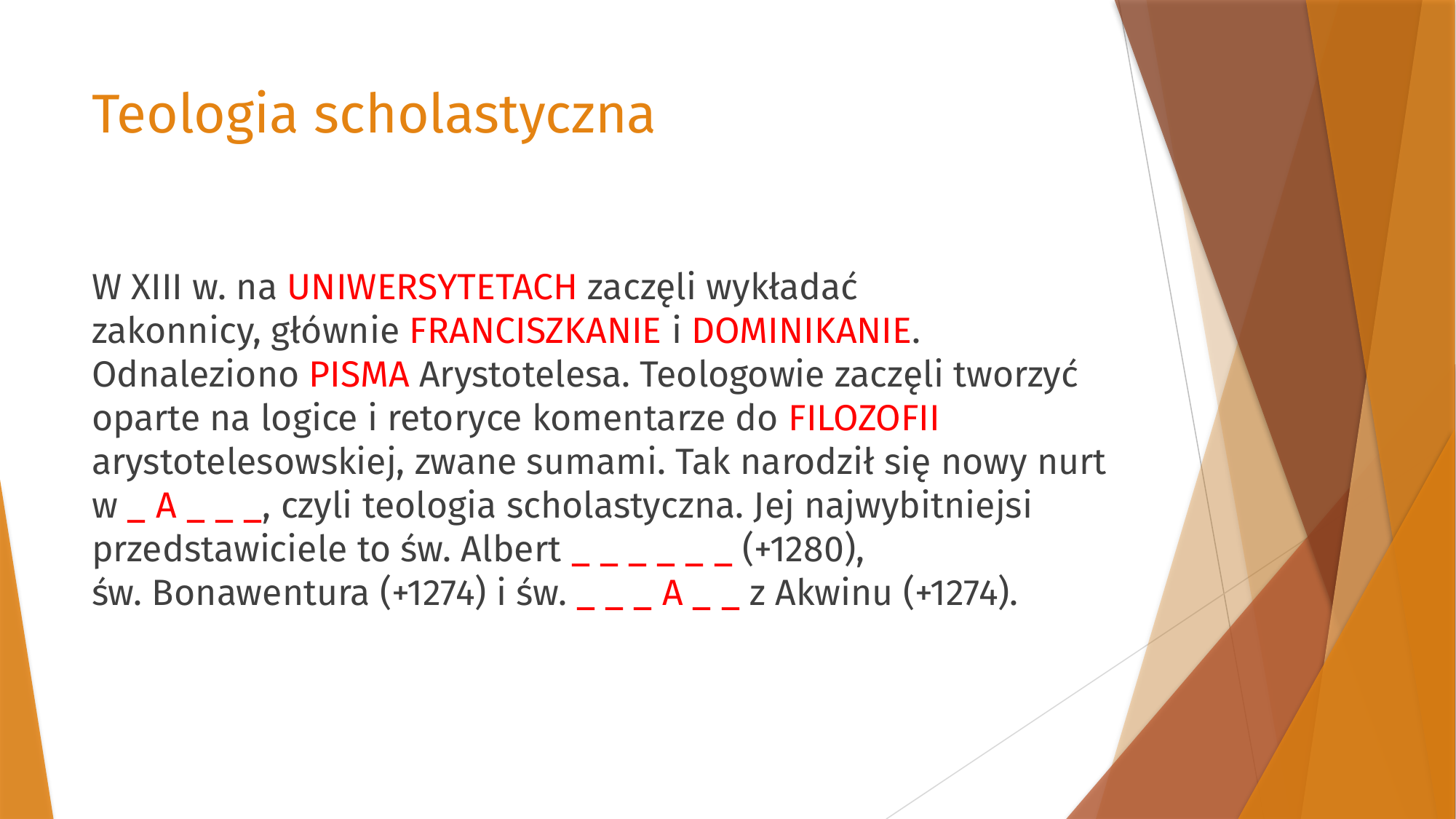

# Teologia scholastyczna
W XIII w. na UNIWERSYTETACH zaczęli wykładać
zakonnicy, głównie FRANCISZKANIE i DOMINIKANIE.
Odnaleziono PISMA Arystotelesa. Teologowie zaczęli tworzyć oparte na logice i retoryce komentarze do FILOZOFII arystotelesowskiej, zwane sumami. Tak narodził się nowy nurt
w _ A _ _ _, czyli teologia scholastyczna. Jej najwybitniejsi przedstawiciele to św. Albert _ _ _ _ _ _ (+1280),
św. Bonawentura (+1274) i św. _ _ _ A _ _ z Akwinu (+1274).